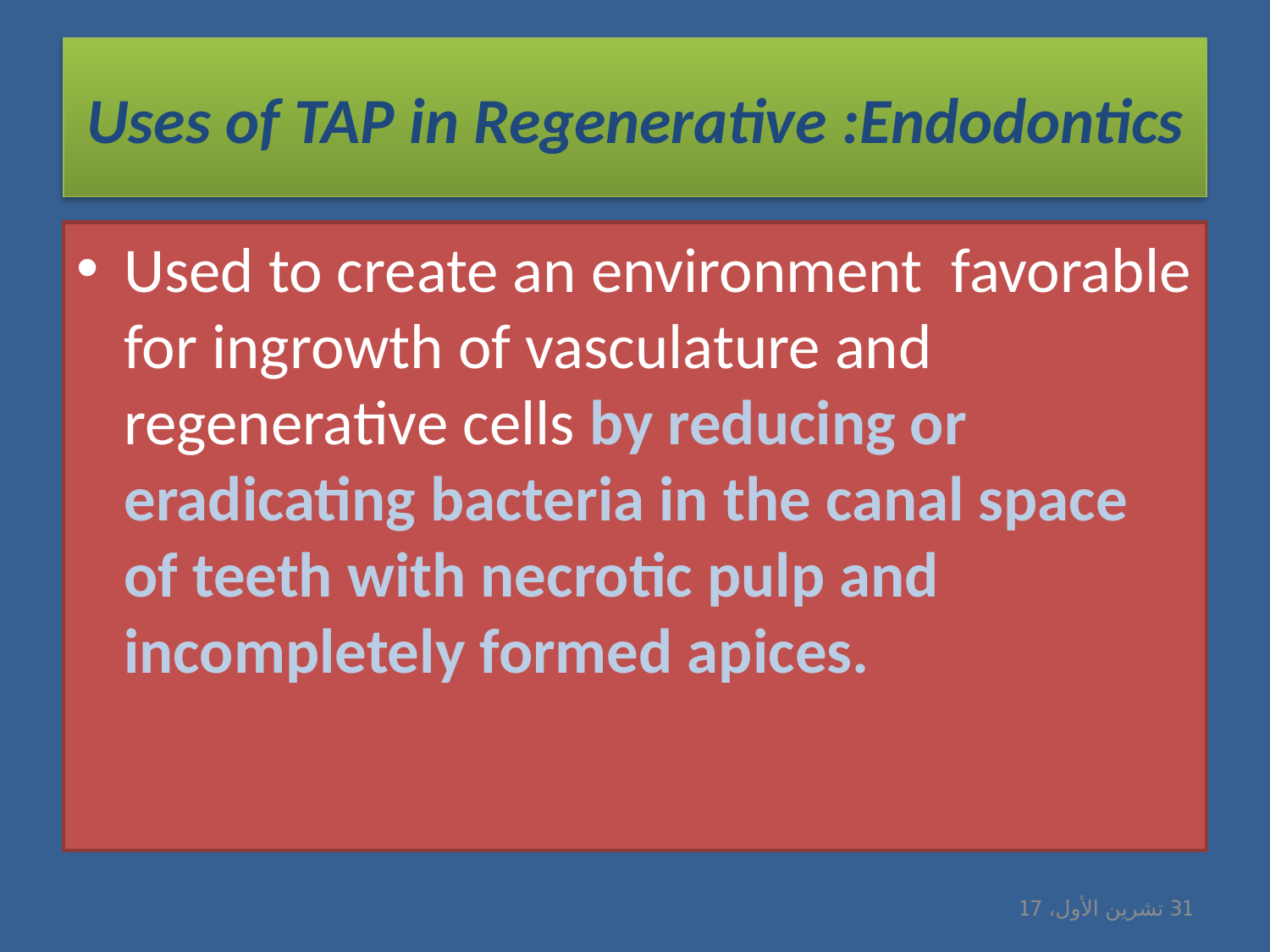

# Uses of TAP in Regenerative :Endodontics
Used to create an environment  favorable for ingrowth of vasculature and regenerative cells by reducing or eradicating bacteria in the canal space of teeth with necrotic pulp and incompletely formed apices.
31 تشرين الأول، 17